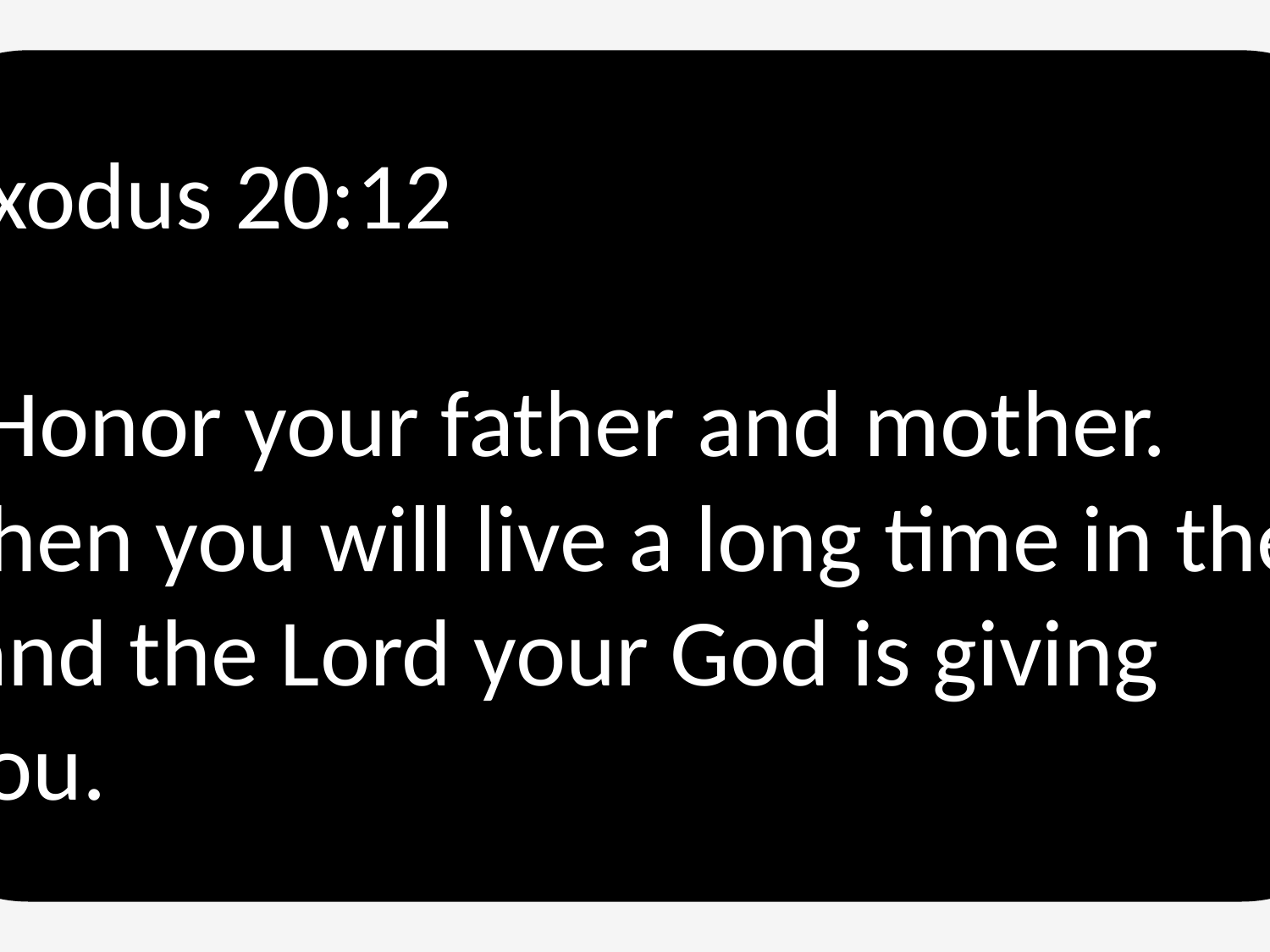

Exodus 20:12

“Honor your father and mother. Then you will live a long time in the land the Lord your God is giving you.